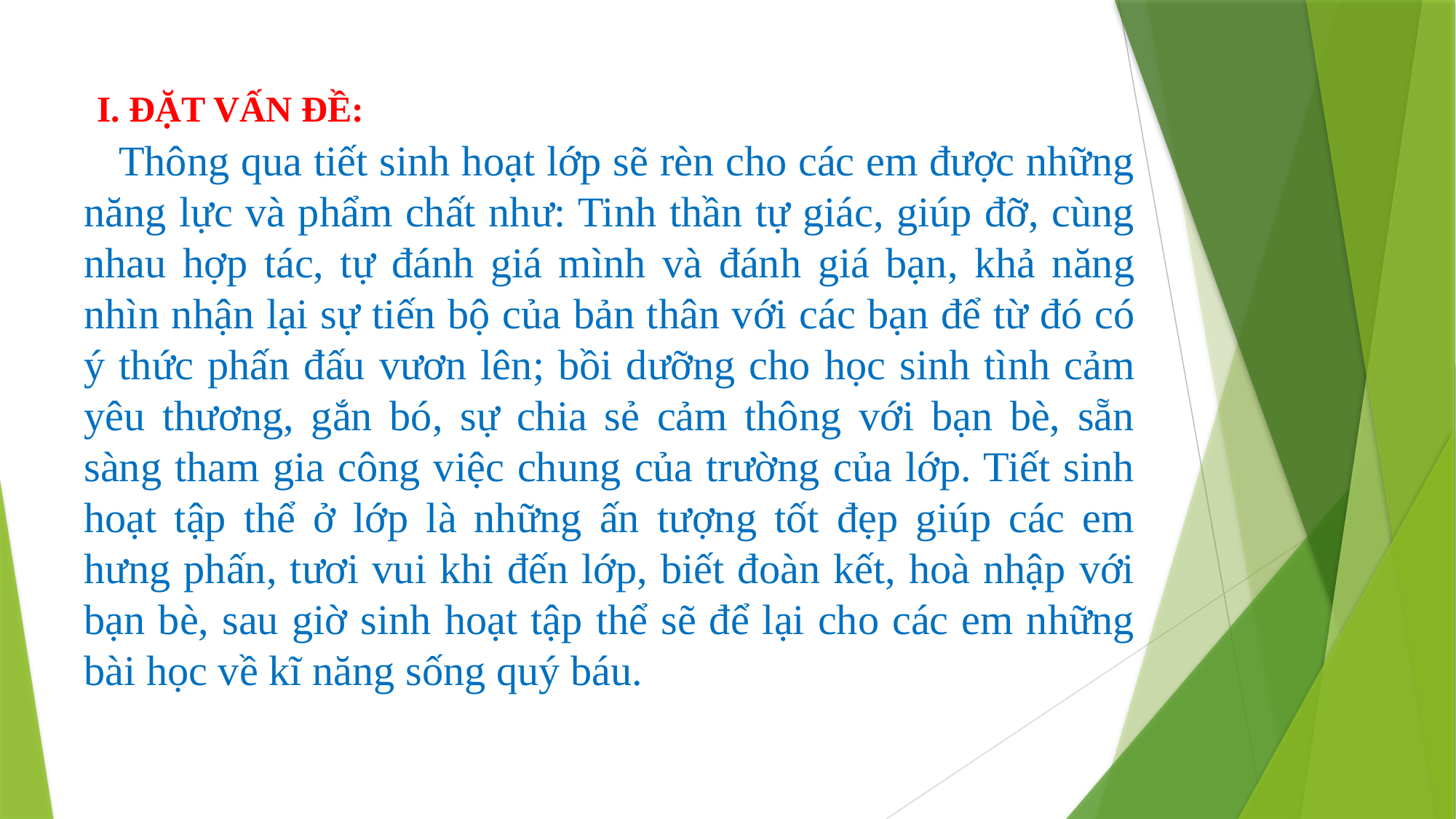

I. ĐẶT VẤN ĐỀ:
   Thông qua tiết sinh hoạt lớp sẽ rèn cho các em được những năng lực và phẩm chất như: Tinh thần tự giác, giúp đỡ, cùng nhau hợp tác, tự đánh giá mình và đánh giá bạn, khả năng nhìn nhận lại sự tiến bộ của bản thân với các bạn để từ đó có ý thức phấn đấu vươn lên; bồi dưỡng cho học sinh tình cảm yêu thương, gắn bó, sự chia sẻ cảm thông với bạn bè, sẵn sàng tham gia công việc chung của trường của lớp. Tiết sinh hoạt tập thể ở lớp là những ấn tượng tốt đẹp giúp các em hưng phấn, tươi vui khi đến lớp, biết đoàn kết, hoà nhập với bạn bè, sau giờ sinh hoạt tập thể sẽ để lại cho các em những bài học về kĩ năng sống quý báu.